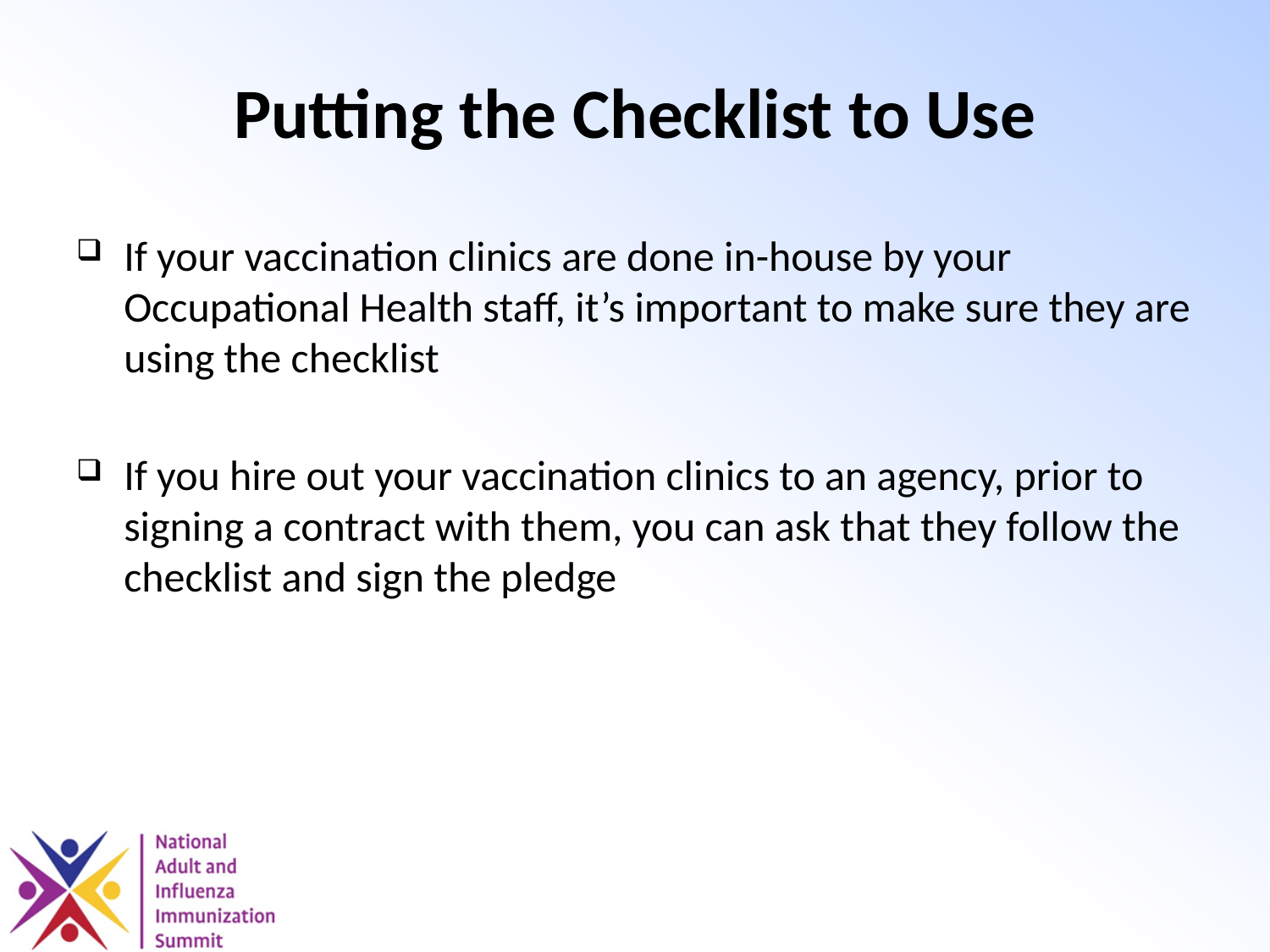

# Putting the Checklist to Use
If your vaccination clinics are done in-house by your Occupational Health staff, it’s important to make sure they are using the checklist

If you hire out your vaccination clinics to an agency, prior to signing a contract with them, you can ask that they follow the checklist and sign the pledge